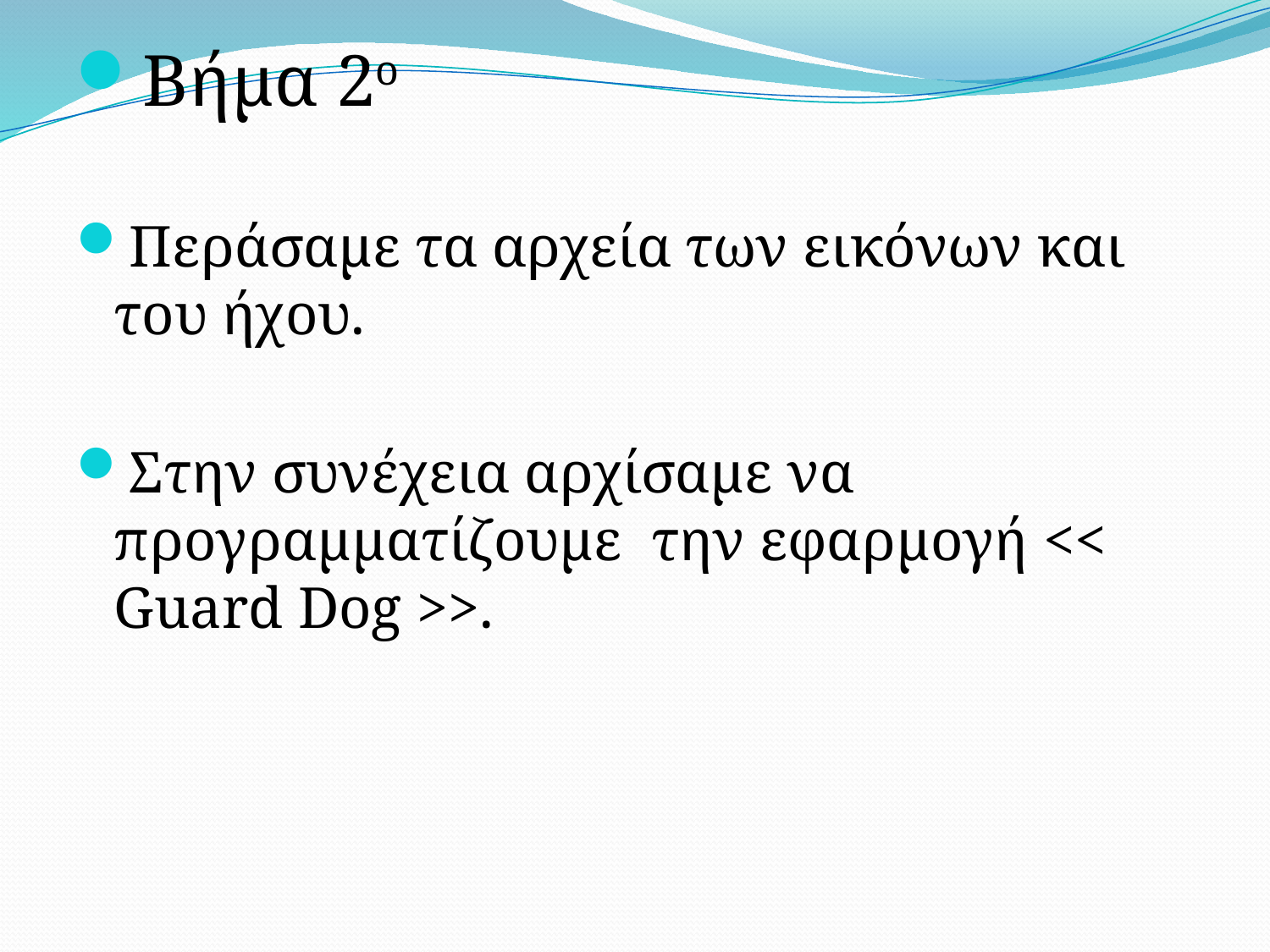

Βήμα 2ο

Περάσαμε τα αρχεία των εικόνων και του ήχου.

Στην συνέχεια αρχίσαμε να προγραμματίζουμε  την εφαρμογή << Guard Dog >>.